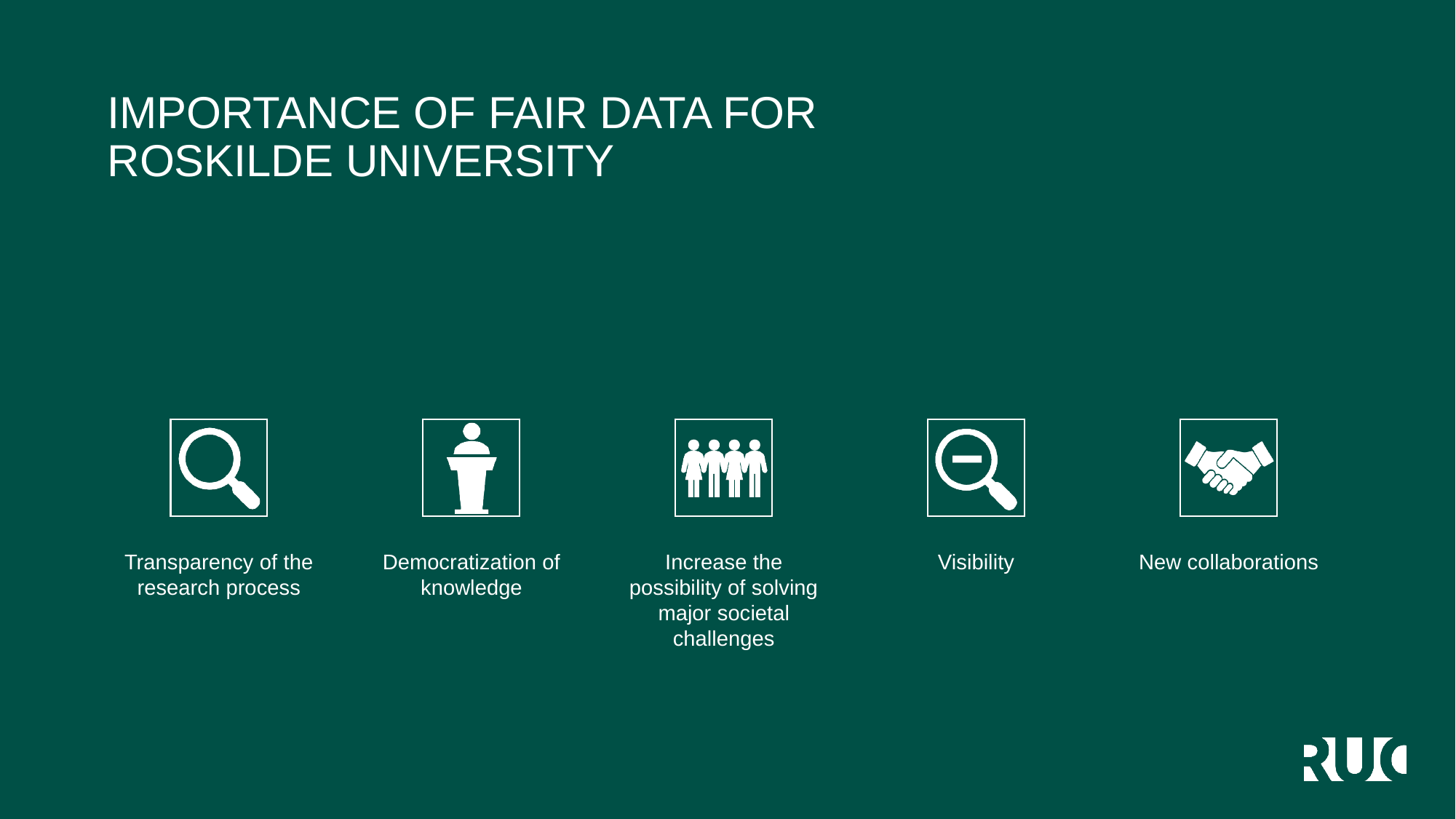

# IMPORTANCE OF FAIR DATA FOR ROSKILDE UNIVERSITY
Transparency of the research process
Democratization of knowledge
Increase the possibility of solving major societal challenges
Visibility
New collaborations